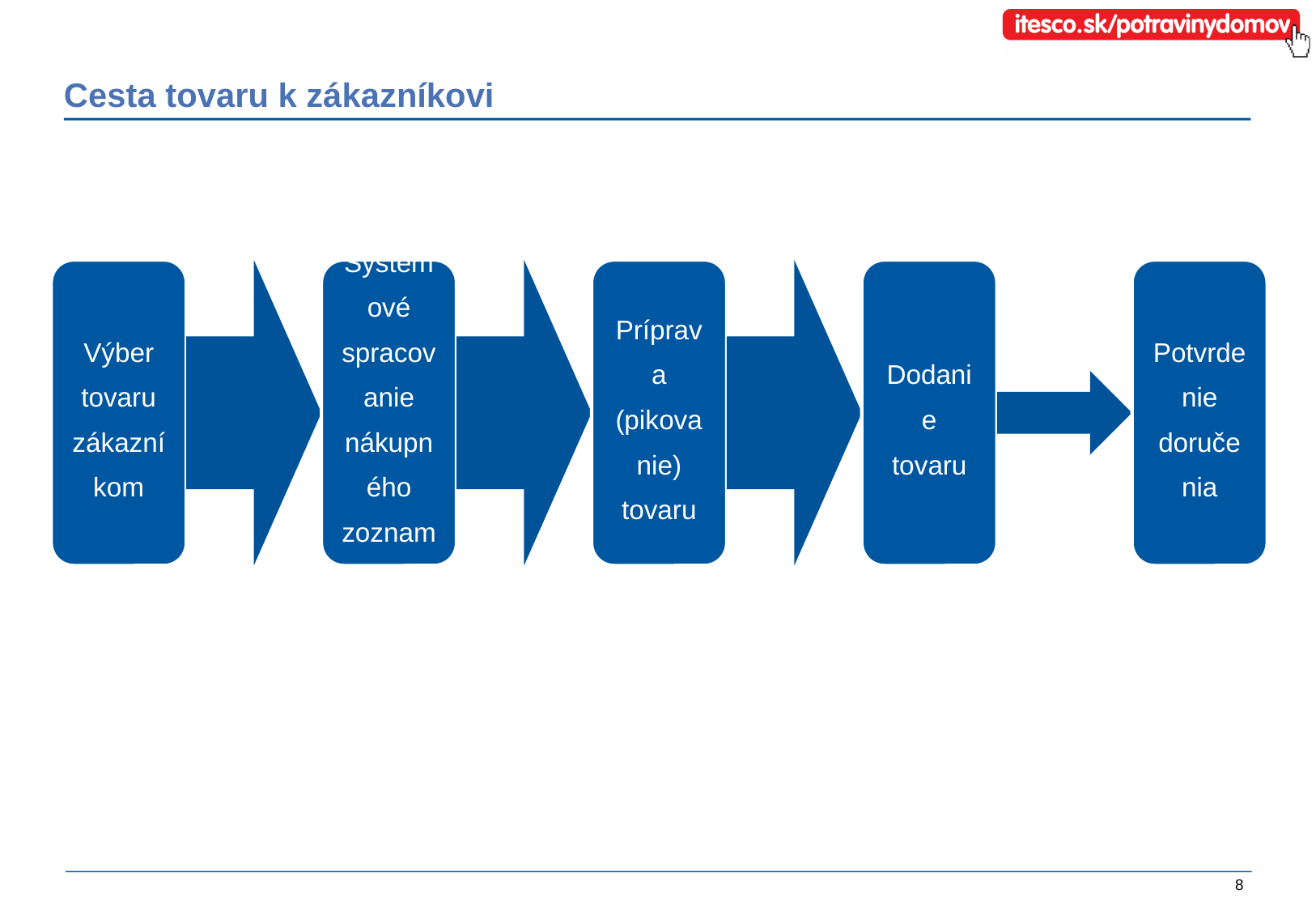

# Cesta tovaru k zákazníkovi
Potvrdenie doručenia